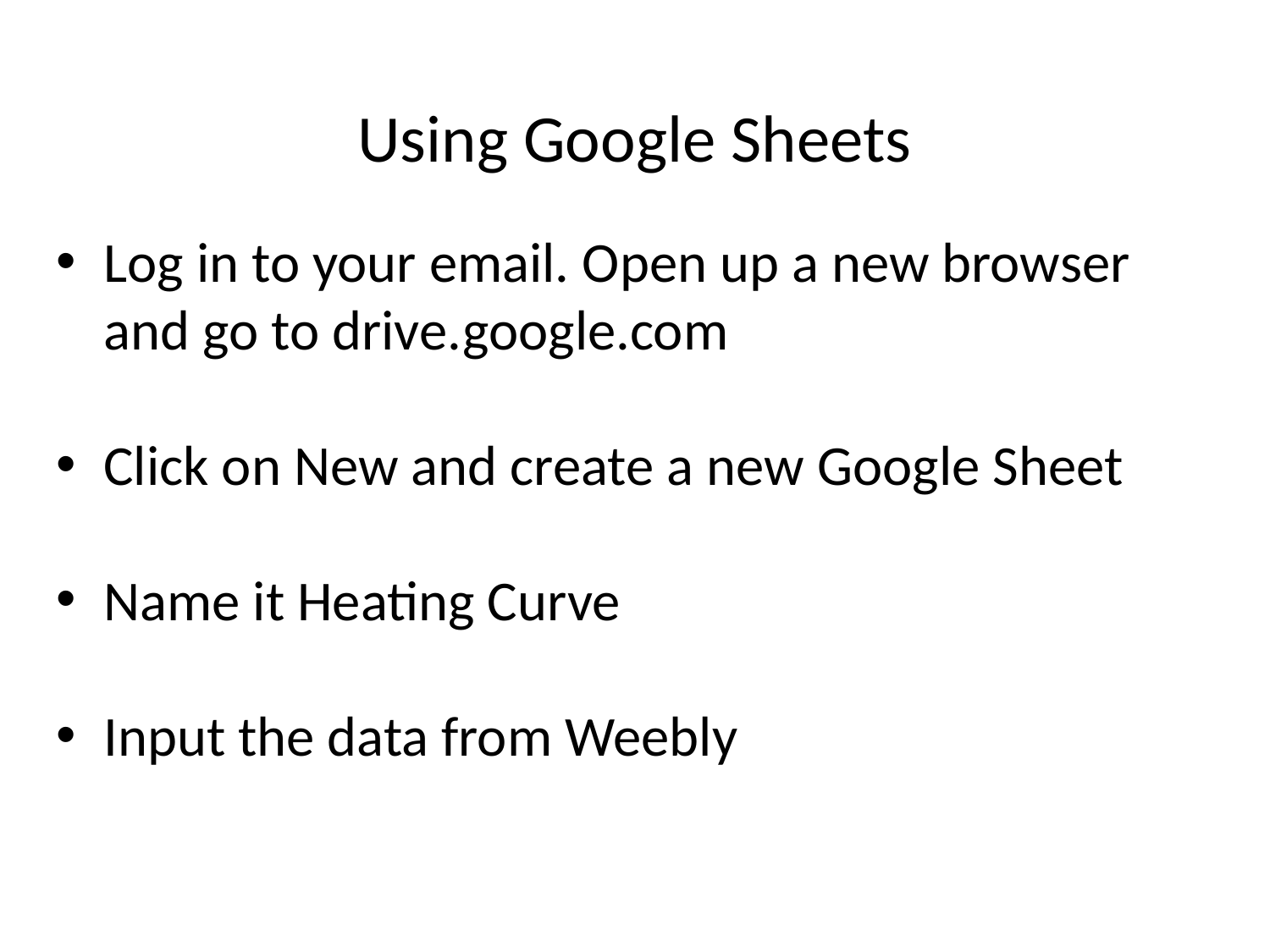

# Using Google Sheets
Log in to your email. Open up a new browser and go to drive.google.com

Click on New and create a new Google Sheet

Name it Heating Curve

Input the data from Weebly